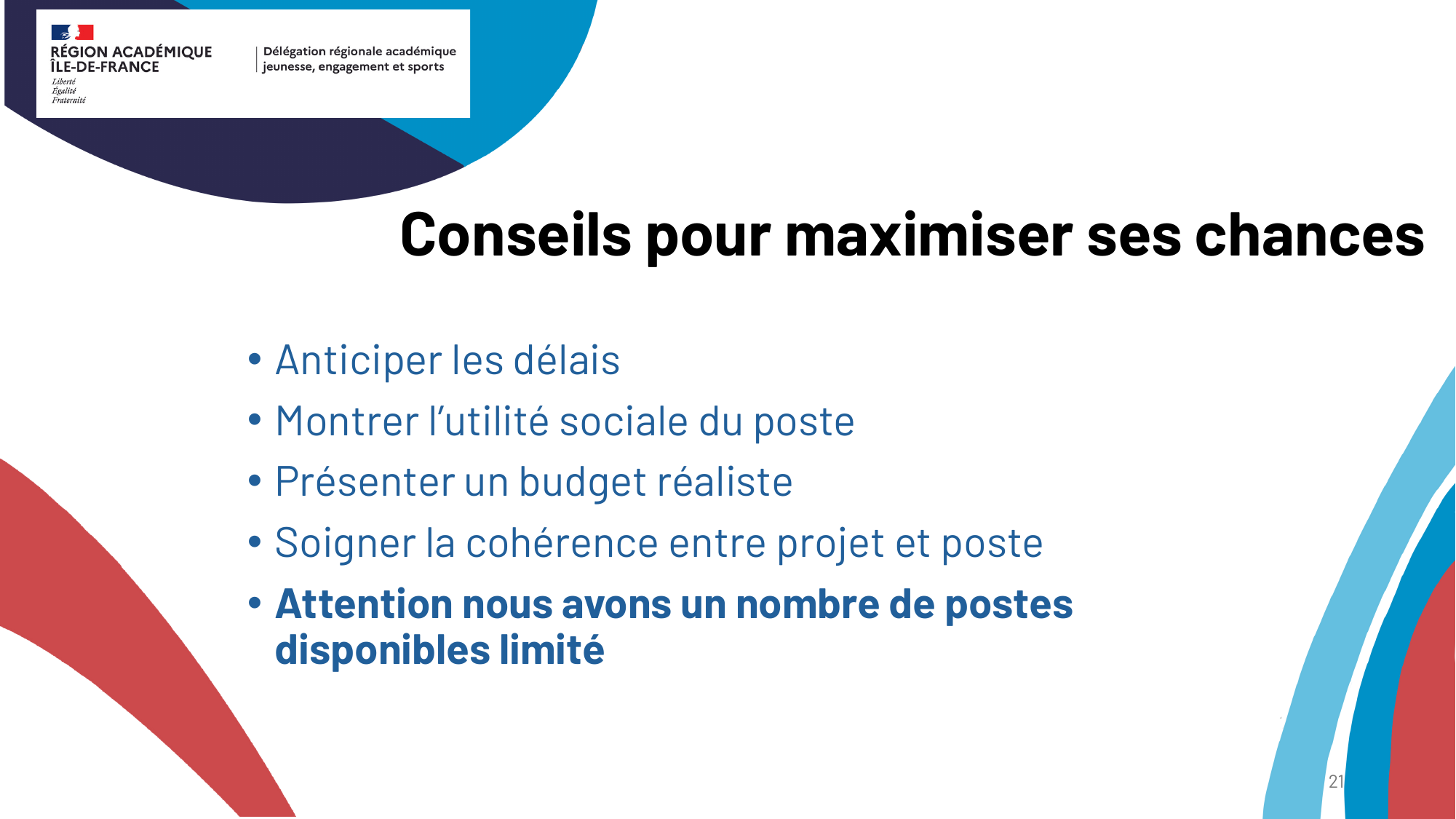

# Conseils pour maximiser ses chances

Anticiper les délais
Montrer l’utilité sociale du poste
Présenter un budget réaliste
Soigner la cohérence entre projet et poste
Attention nous avons un nombre de postes disponibles limité

21